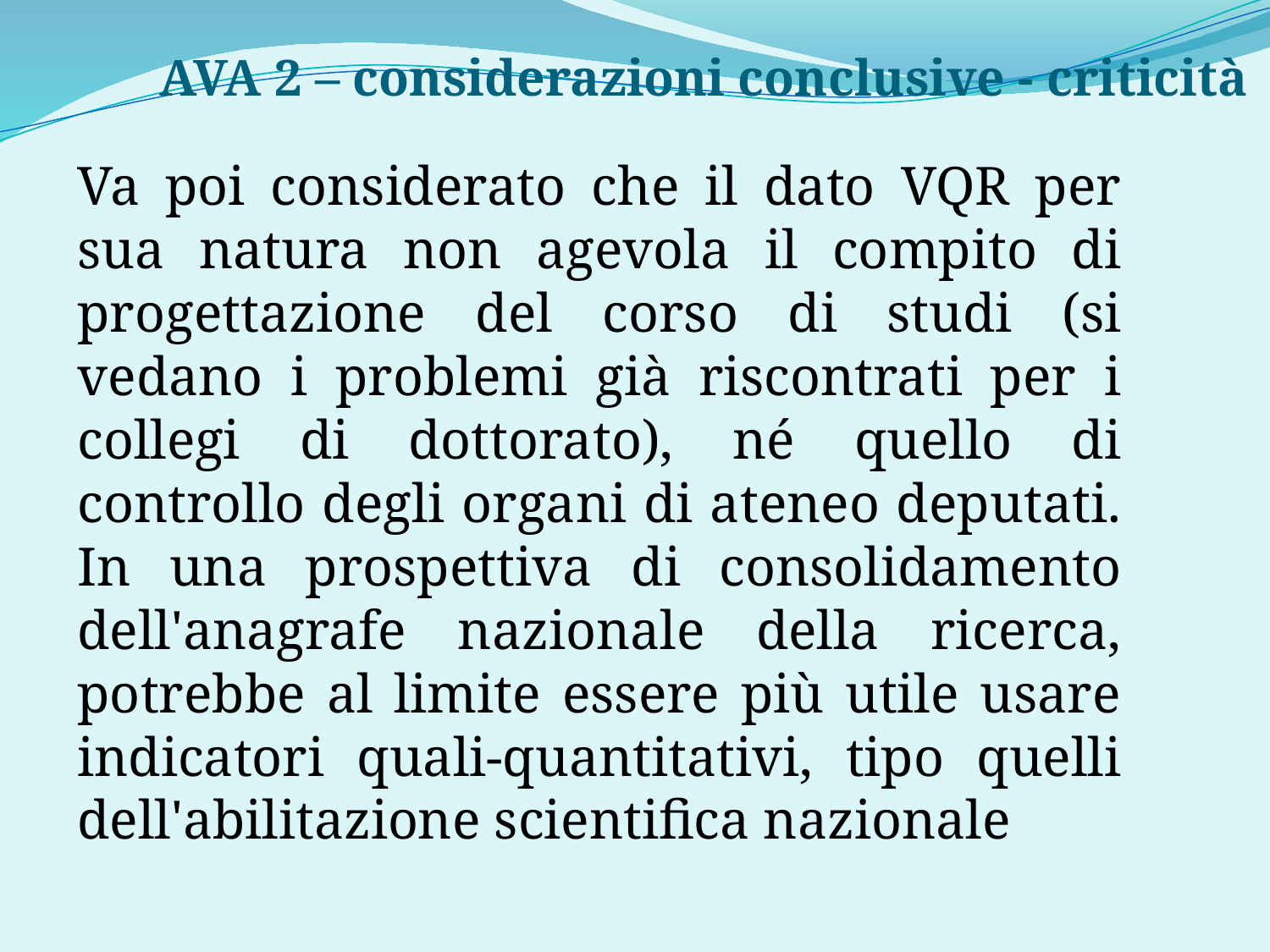

AVA 2 – considerazioni conclusive - criticità
Va poi considerato che il dato VQR per sua natura non agevola il compito di progettazione del corso di studi (si vedano i problemi già riscontrati per i collegi di dottorato), né quello di controllo degli organi di ateneo deputati. In una prospettiva di consolidamento dell'anagrafe nazionale della ricerca, potrebbe al limite essere più utile usare indicatori quali-quantitativi, tipo quelli dell'abilitazione scientifica nazionale